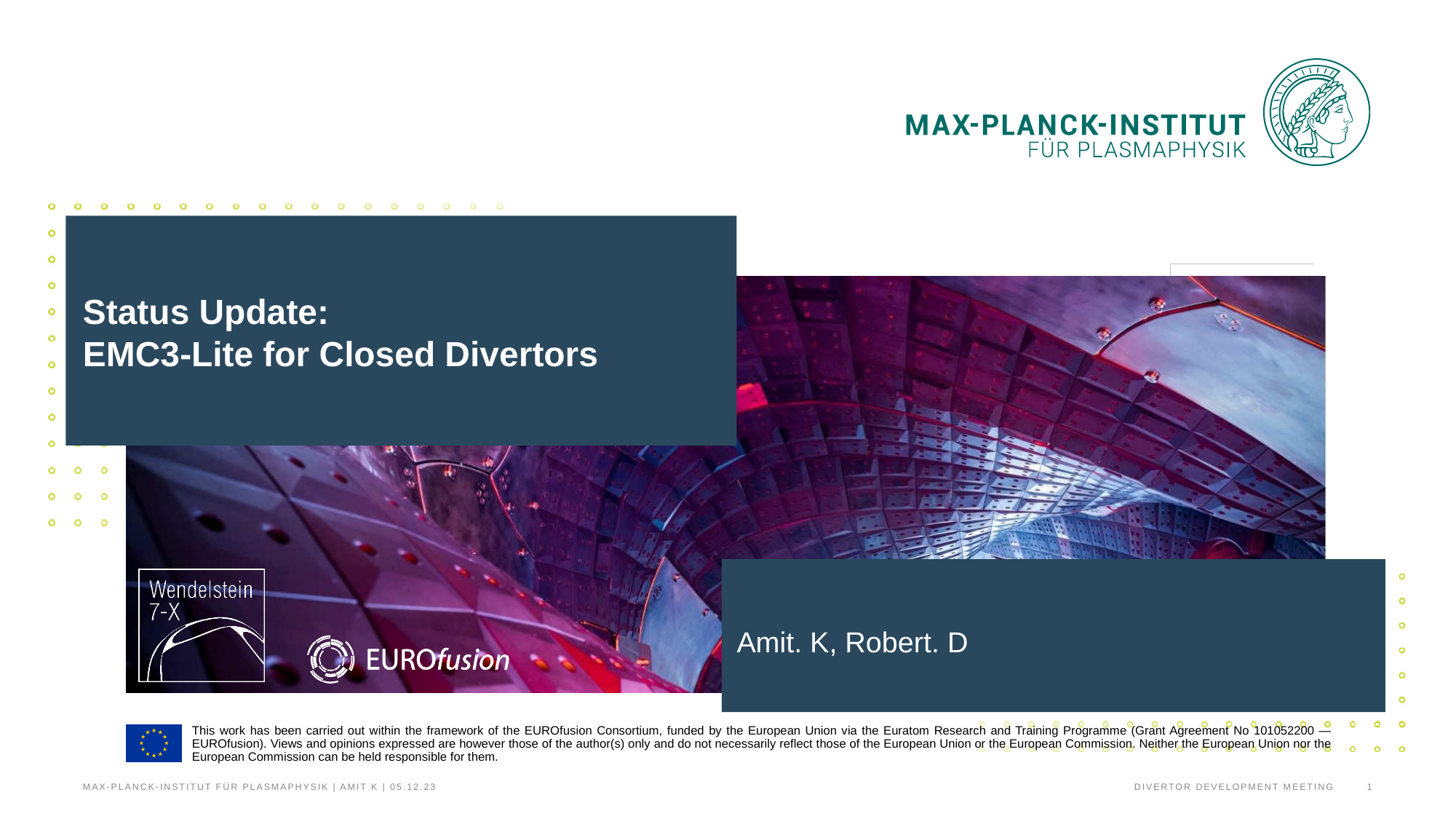

# Status Update: EMC3-Lite for Closed Divertors
Amit. K, Robert. D
Divertor Development Meeting
1
Max-Planck-Institut für Plasmaphysik | Amit K | 05.12.23